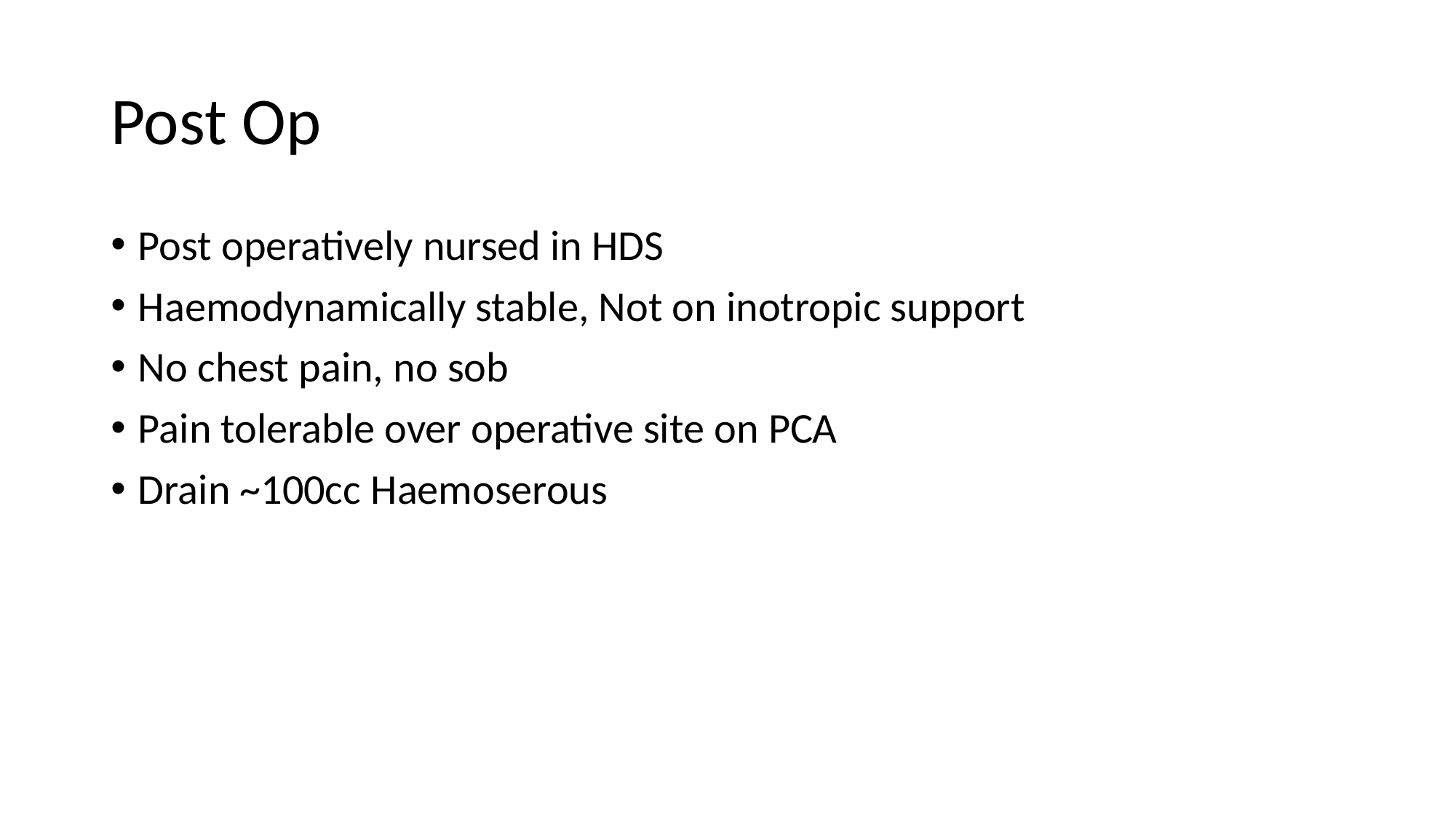

# Post Op
Post operatively nursed in HDS
Haemodynamically stable, Not on inotropic support
No chest pain, no sob
Pain tolerable over operative site on PCA
Drain ~100cc Haemoserous